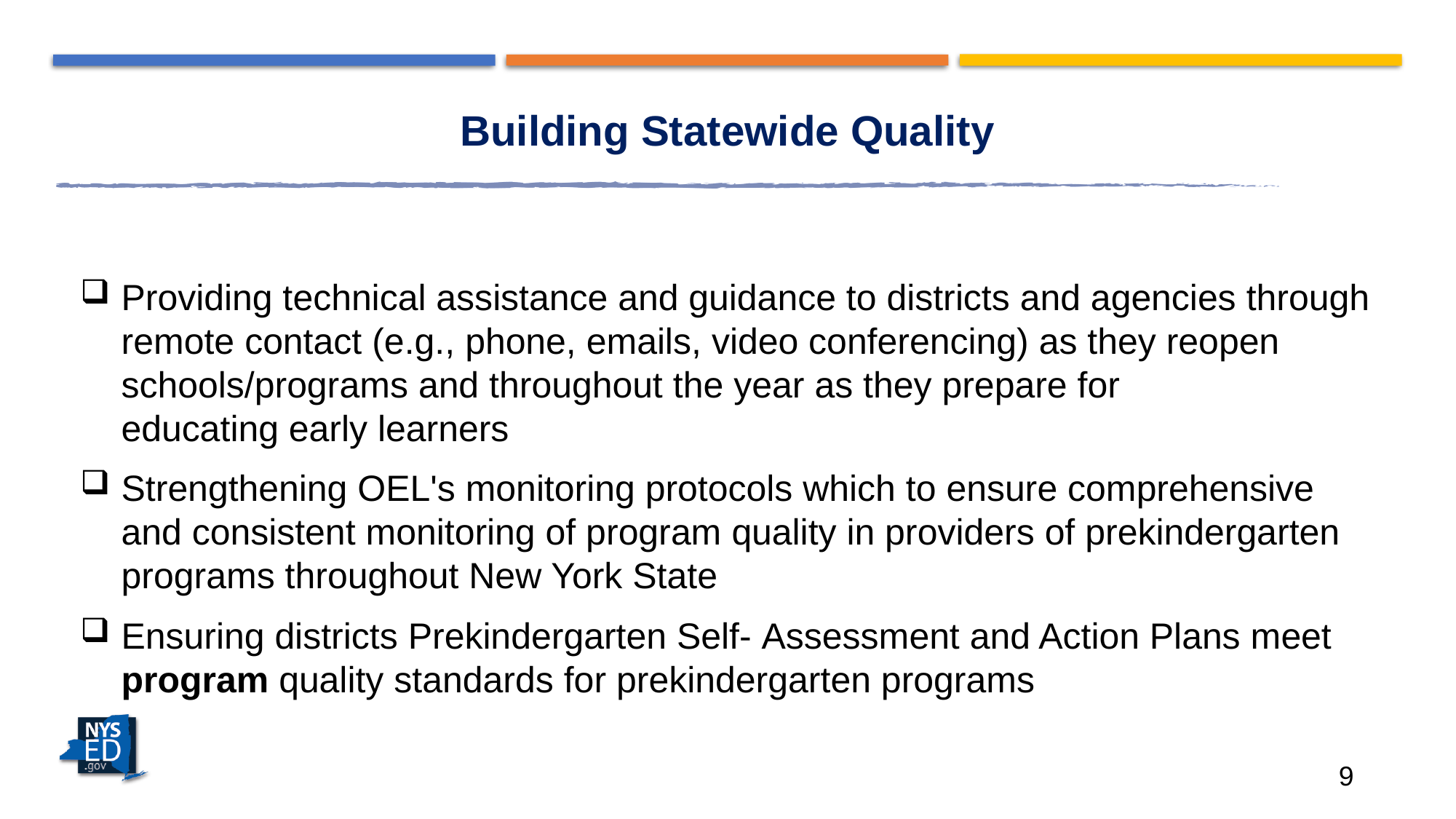

# Building Statewide Quality
Providing technical assistance and guidance to districts and agencies through remote contact (e.g., phone, emails, video conferencing) as they reopen schools/programs and throughout the year as they prepare for educating early learners
Strengthening OEL's monitoring protocols which to ensure comprehensive and consistent monitoring of program quality in providers of prekindergarten programs throughout New York State
Ensuring districts Prekindergarten Self- Assessment and Action Plans meet program quality standards for prekindergarten programs